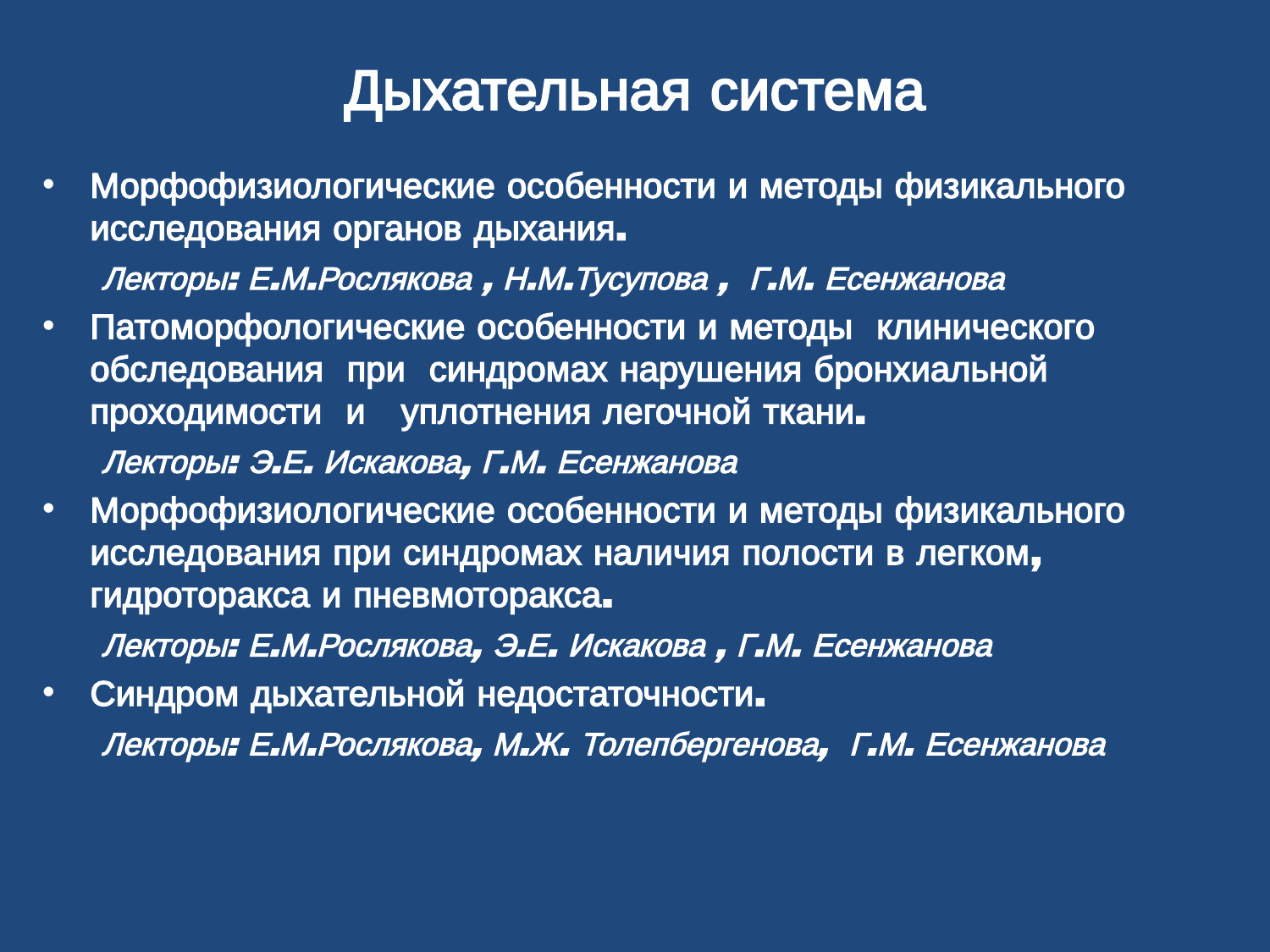

# Дыхательная система
Морфофизиологические особенности и методы физикального исследования органов дыхания.
     Лекторы: Е.М.Рослякова , Н.М.Тусупова ,  Г.М. Есенжанова
Патоморфологические особенности и методы  клинического обследования  при  синдромах нарушения бронхиальной проходимости  и   уплотнения легочной ткани.
     Лекторы: Э.Е. Искакова, Г.М. Есенжанова
Морфофизиологические особенности и методы физикального исследования при синдромах наличия полости в легком, гидроторакса и пневмоторакса.
     Лекторы: Е.М.Рослякова, Э.Е. Искакова , Г.М. Есенжанова
Синдром дыхательной недостаточности.
     Лекторы: Е.М.Рослякова, М.Ж. Толепбергенова,  Г.М. Есенжанова